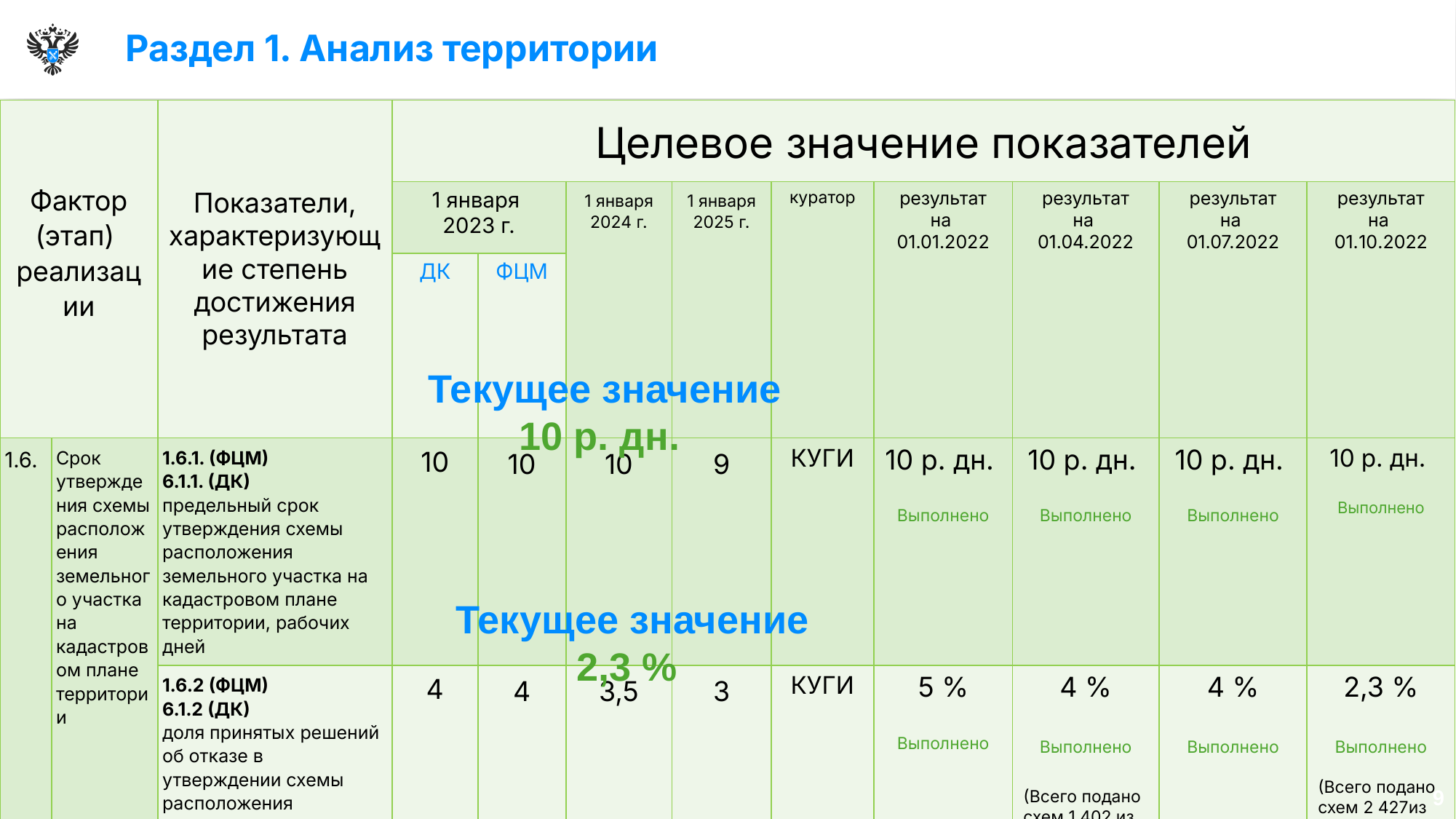

# Раздел 1. Анализ территории
| Фактор (этап) реализации |  | Показатели, характеризующие степень достижения результата | Целевое значение показателей |  |  |  |  |  |  |  |  |
| --- | --- | --- | --- | --- | --- | --- | --- | --- | --- | --- | --- |
|  |  |  | 1 января 2023 г. |  | 1 января 2024 г. | 1 января 2025 г. | куратор | результат на 01.01.2022 | результат на 01.04.2022 | результат на 01.07.2022 | результат на 01.10.2022 |
|  |  |  | ДК | ФЦМ |  |  |  |  |  |  |  |
| 1.6. | Срок утверждения схемы расположения земельного участка на кадастровом плане территории | 1.6.1. (ФЦМ) 6.1.1. (ДК) предельный срок утверждения схемы расположения земельного участка на кадастровом плане территории, рабочих дней | 10 | 10 | 10 | 9 | КУГИ | 10 р. дн. Выполнено | 10 р. дн. Выполнено | 10 р. дн. Выполнено | 10 р. дн. Выполнено |
|  |  | 1.6.2 (ФЦМ) 6.1.2 (ДК) доля принятых решений об отказе в утверждении схемы расположения земельного участка на кадастровом плане территории в общем количестве таких заявлений, процентов | 4 | 4 | 3,5 | 3 | КУГИ | 5 % Выполнено | 4 % Выполнено (Всего подано схем 1 402 из них отказано в 544) | 4 % Выполнено | 2,3 % Выполнено (Всего подано схем 2 427из них отказано в 57) |
Текущее значение
10 р. дн.
Текущее значение
2,3 %
9